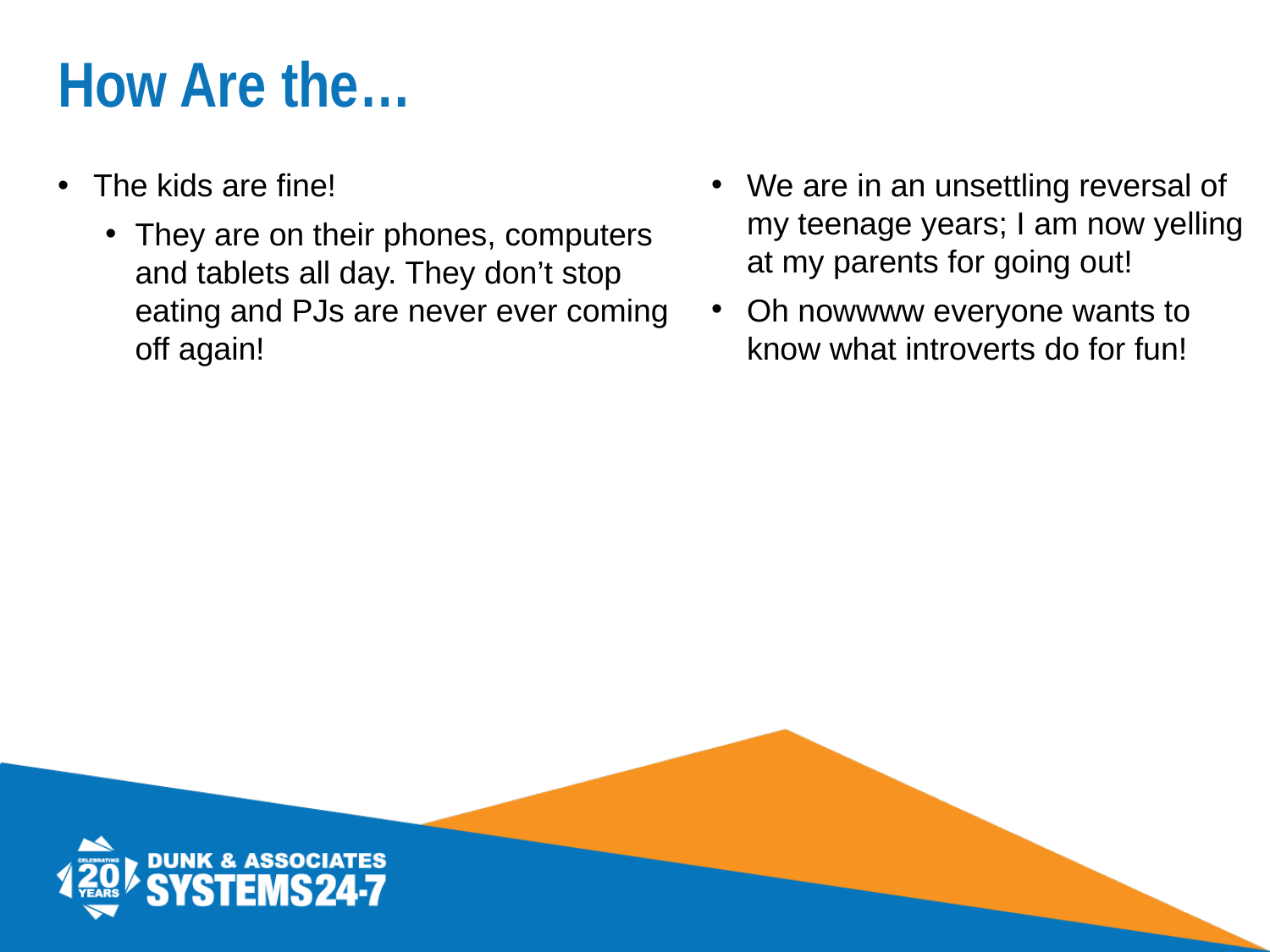

# How Are the…
We are in an unsettling reversal of my teenage years; I am now yelling at my parents for going out!
Oh nowwww everyone wants to know what introverts do for fun!
The kids are fine!
They are on their phones, computers and tablets all day. They don’t stop eating and PJs are never ever coming off again!